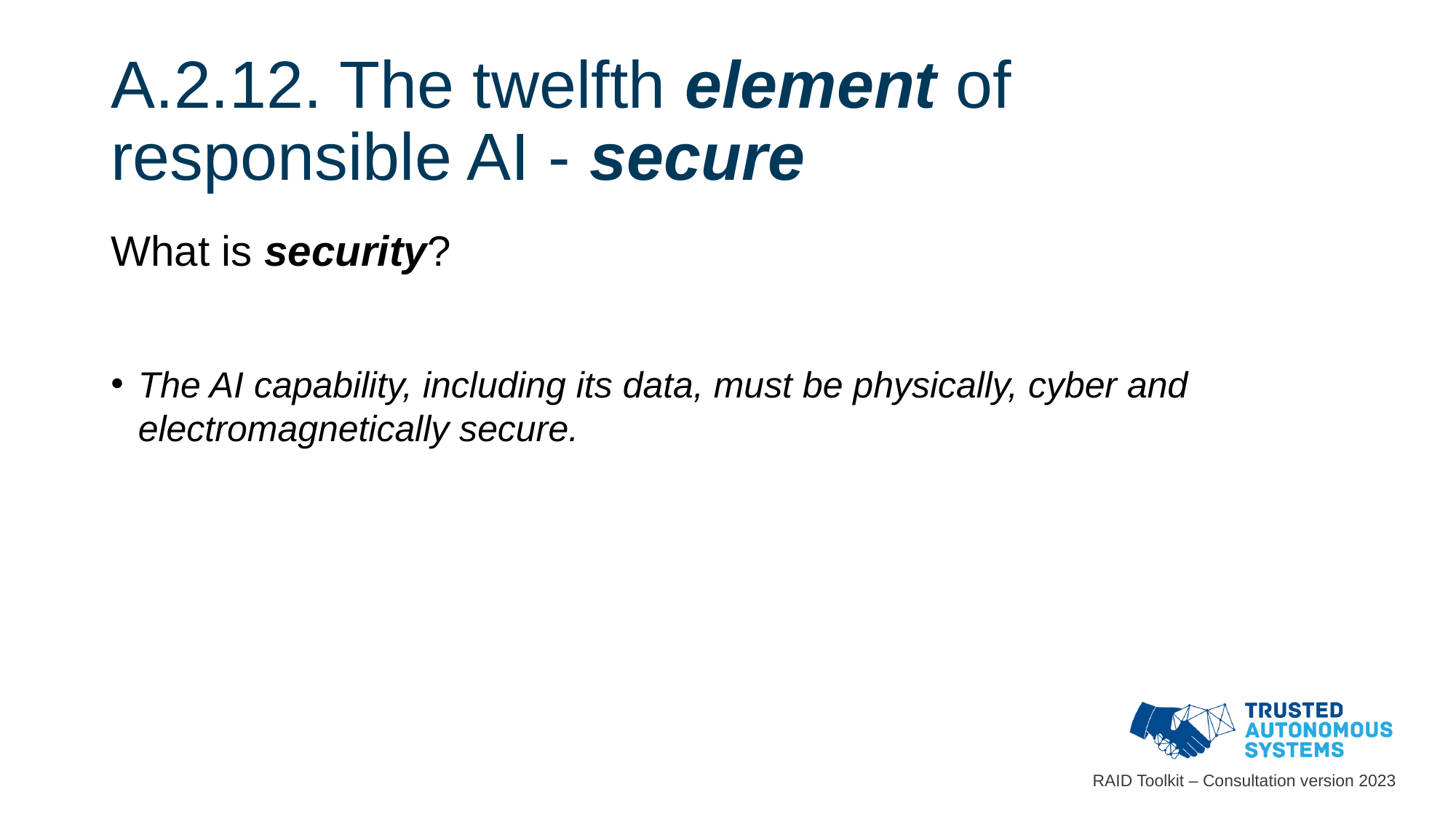

# A.2.12. The twelfth element of responsible AI - secure
What is security?

The AI capability, including its data, must be physically, cyber and electromagnetically secure.